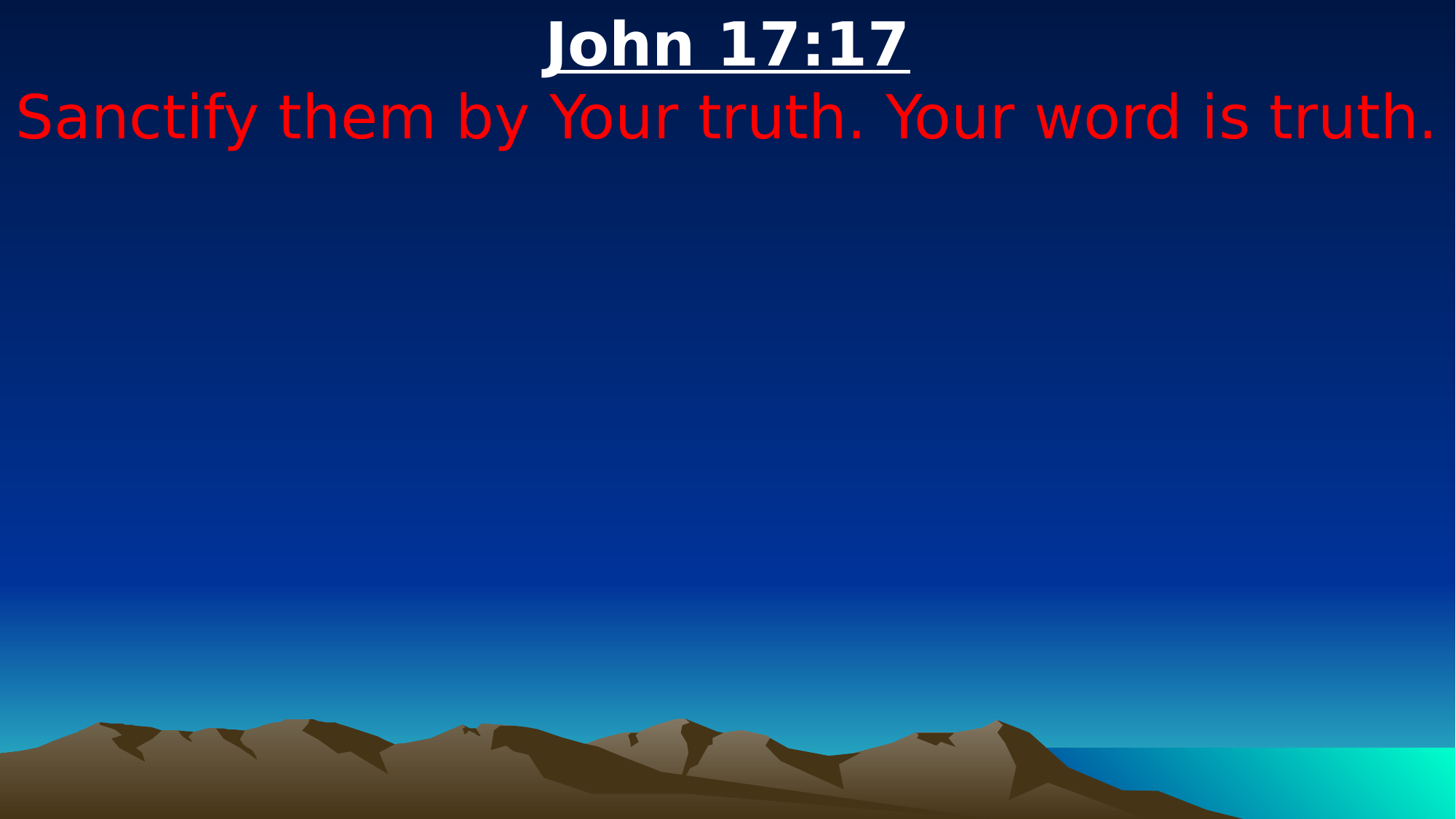

John 17:17
Sanctify them by Your truth. Your word is truth.